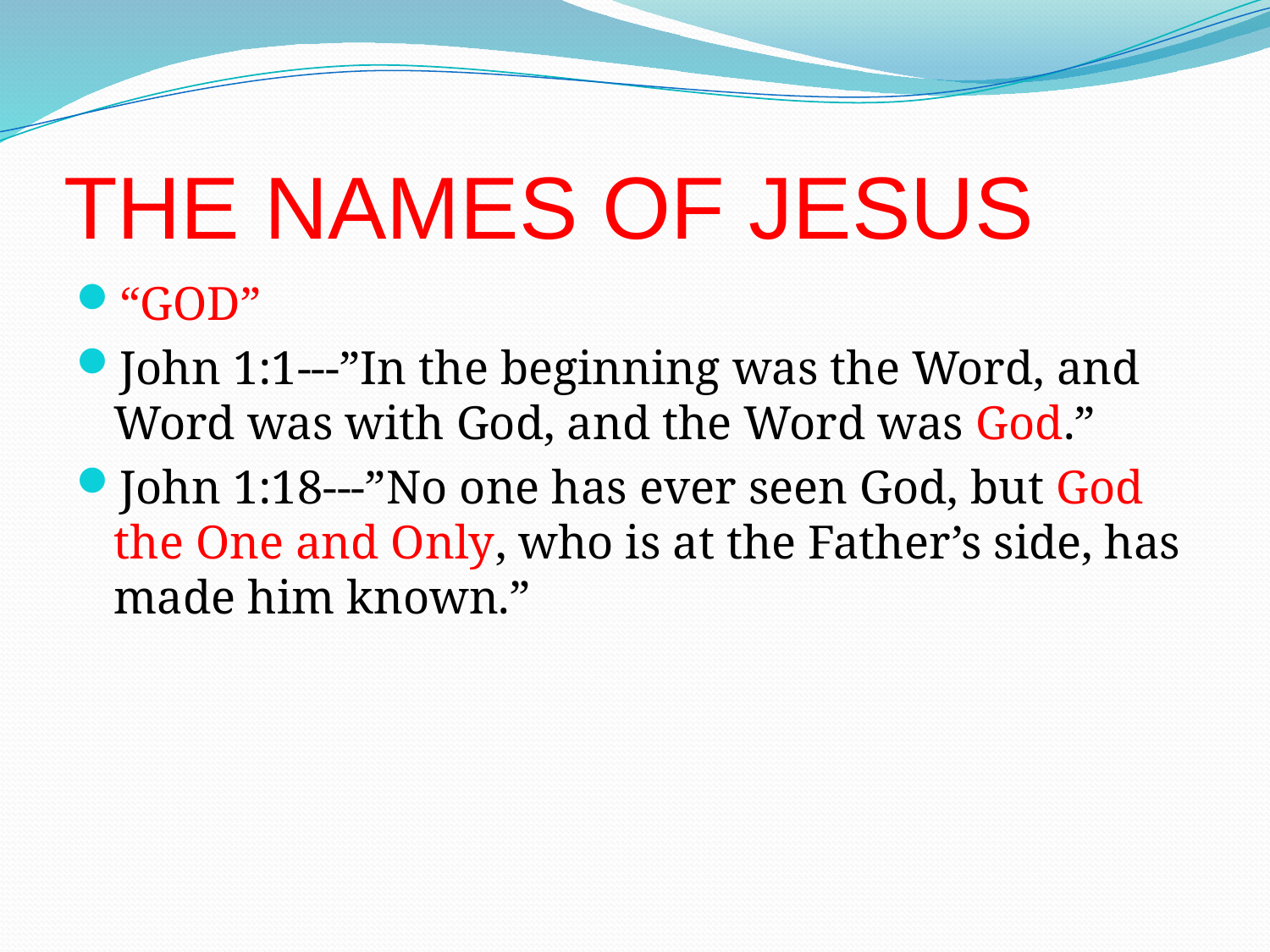

# THE NAMES OF JESUS
“GOD”
John 1:1---”In the beginning was the Word, and Word was with God, and the Word was God.”
John 1:18---”No one has ever seen God, but God the One and Only, who is at the Father’s side, has made him known.”